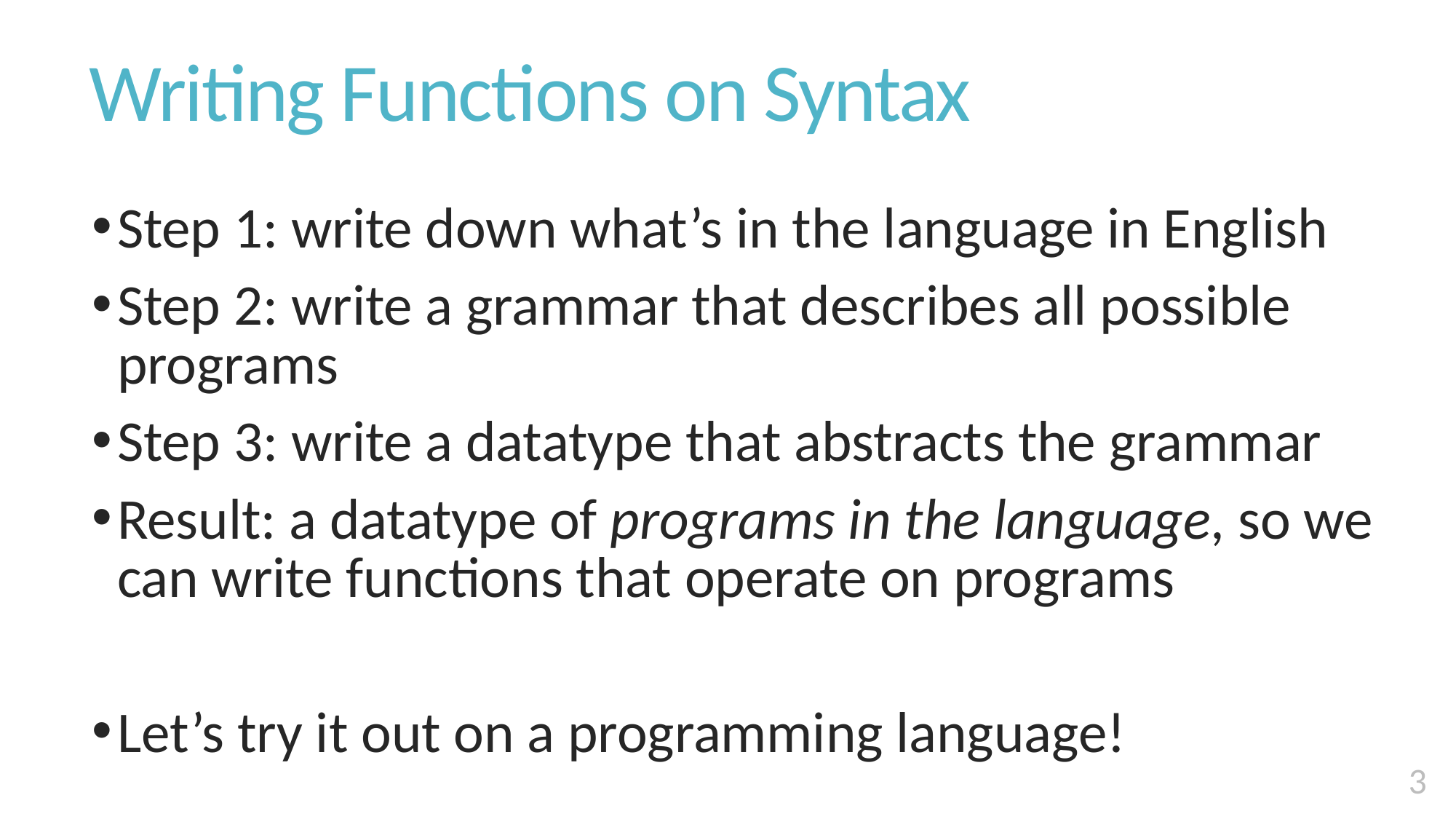

# Writing Functions on Syntax
Step 1: write down what’s in the language in English
Step 2: write a grammar that describes all possible programs
Step 3: write a datatype that abstracts the grammar
Result: a datatype of programs in the language, so we can write functions that operate on programs

Let’s try it out on a programming language!
3